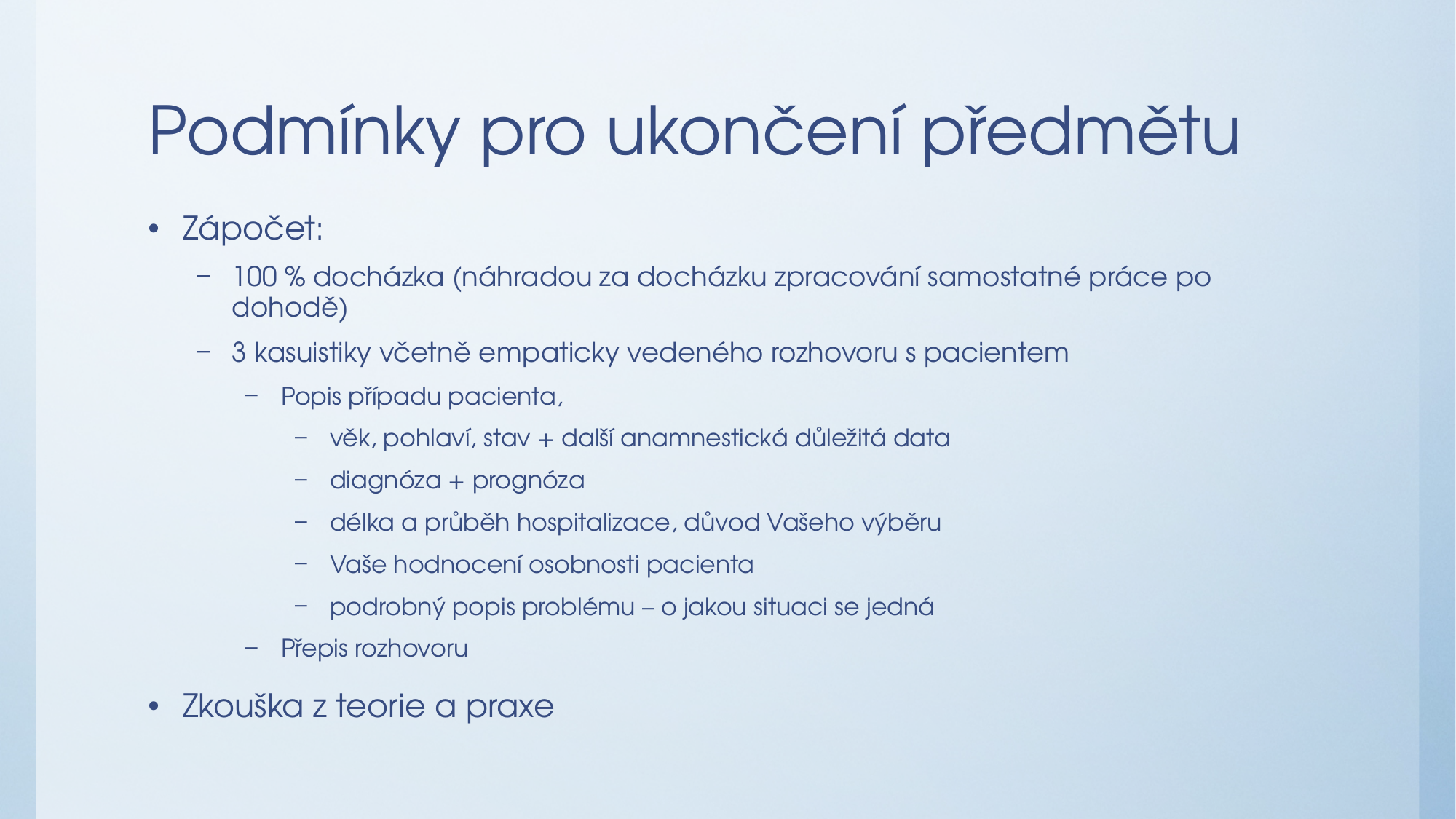

# Podmínky pro ukončení předmětu
Zápočet:
100 % docházka (náhradou za docházku zpracování samostatné práce po dohodě)
3 kasuistiky včetně empaticky vedeného rozhovoru s pacientem
Popis případu pacienta,
věk, pohlaví, stav + další anamnestická důležitá data
diagnóza + prognóza
délka a průběh hospitalizace, důvod Vašeho výběru
Vaše hodnocení osobnosti pacienta
podrobný popis problému – o jakou situaci se jedná
Přepis rozhovoru
Zkouška z teorie a praxe